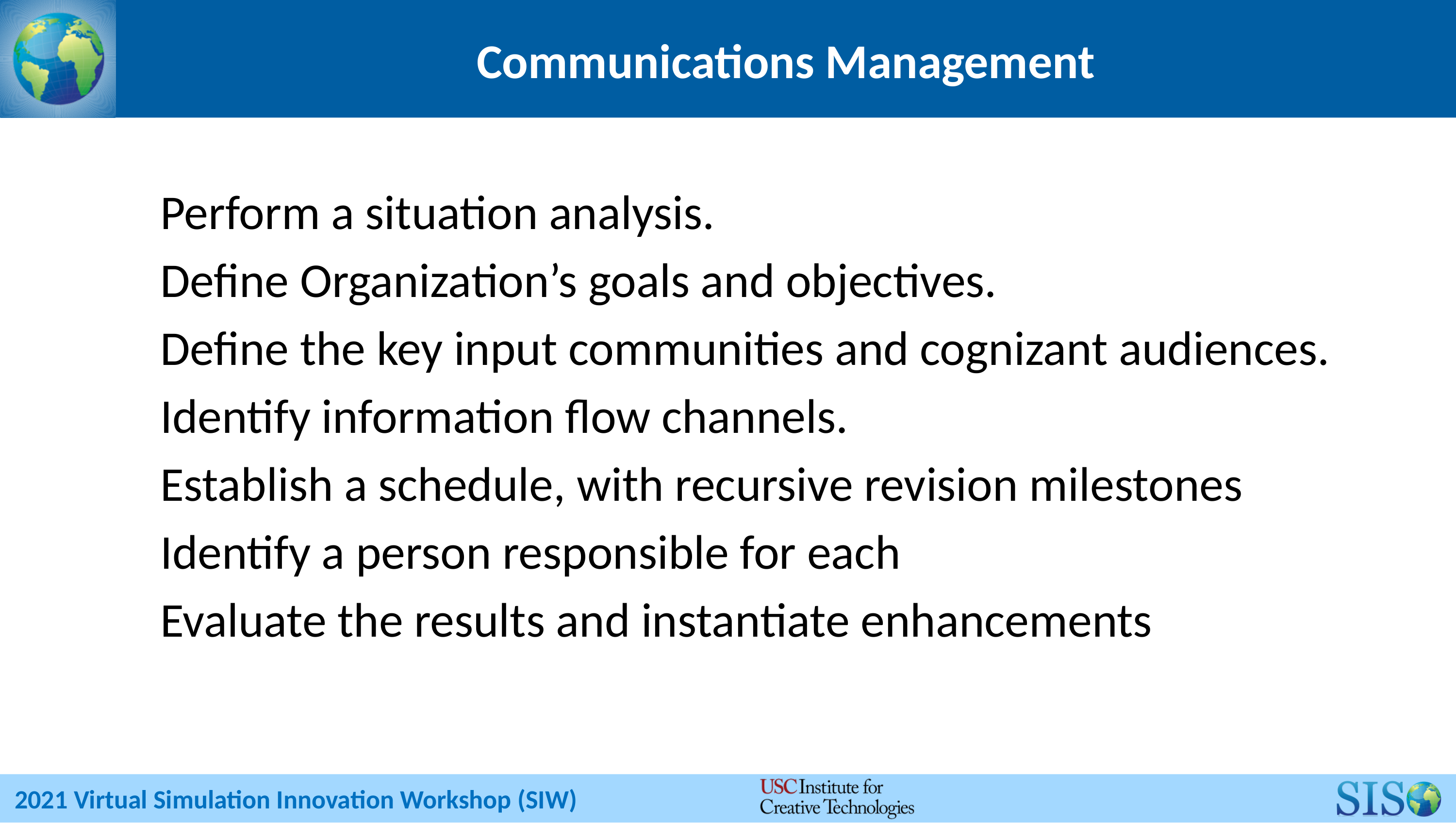

# Communications Management
Perform a situation analysis.
Define Organization’s goals and objectives.
Define the key input communities and cognizant audiences.
Identify information flow channels.
Establish a schedule, with recursive revision milestones
Identify a person responsible for each
Evaluate the results and instantiate enhancements